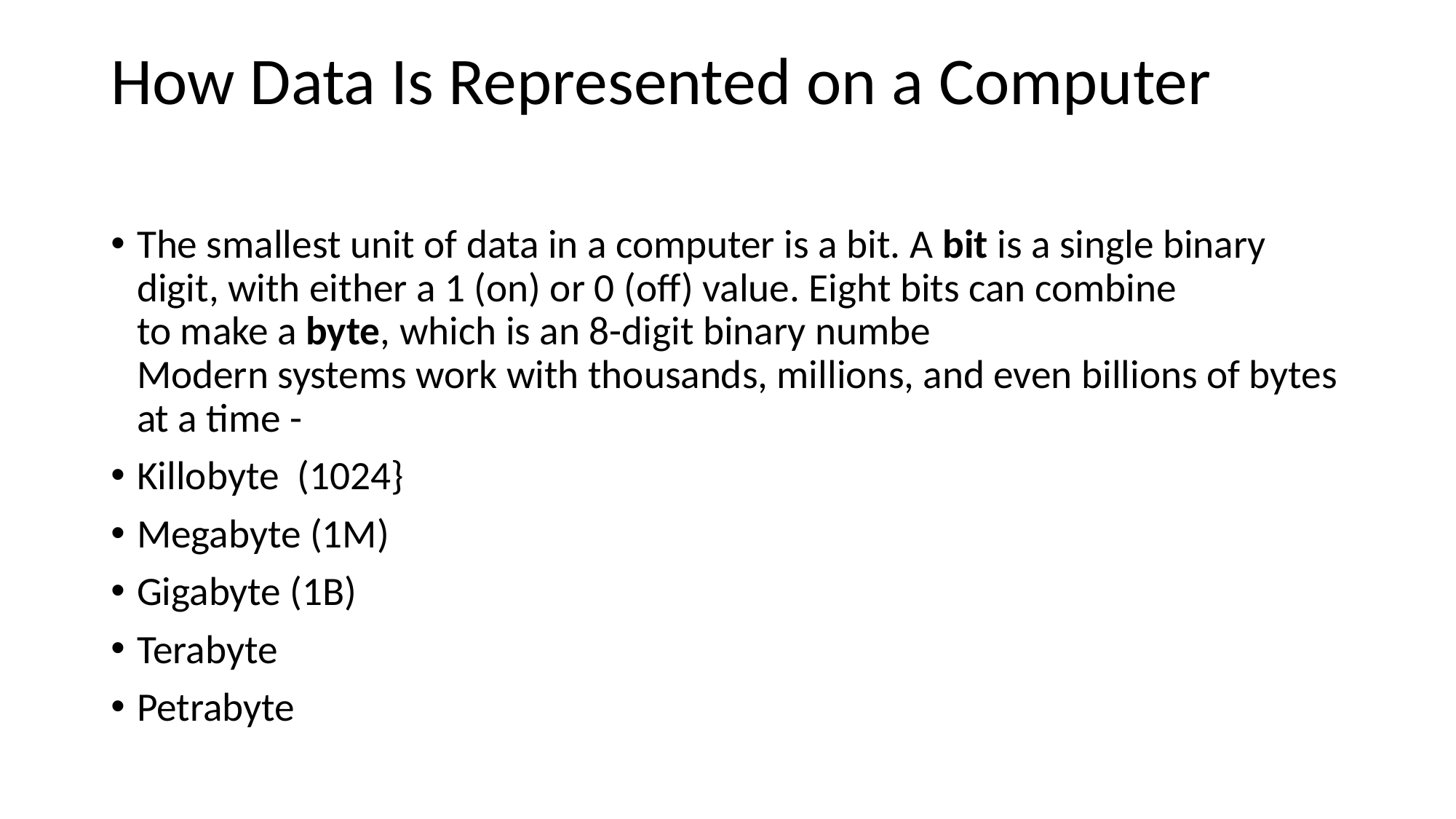

# How Data Is Represented on a Computer
The smallest unit of data in a computer is a bit. A bit is a single binary digit, with either a 1 (on) or 0 (off) value. Eight bits can combine
to make a byte, which is an 8-digit binary numbe
Modern systems work with thousands, millions, and even billions of bytes at a time -
Killobyte  (1024}
Megabyte (1M)
Gigabyte (1B)
Terabyte
Petrabyte